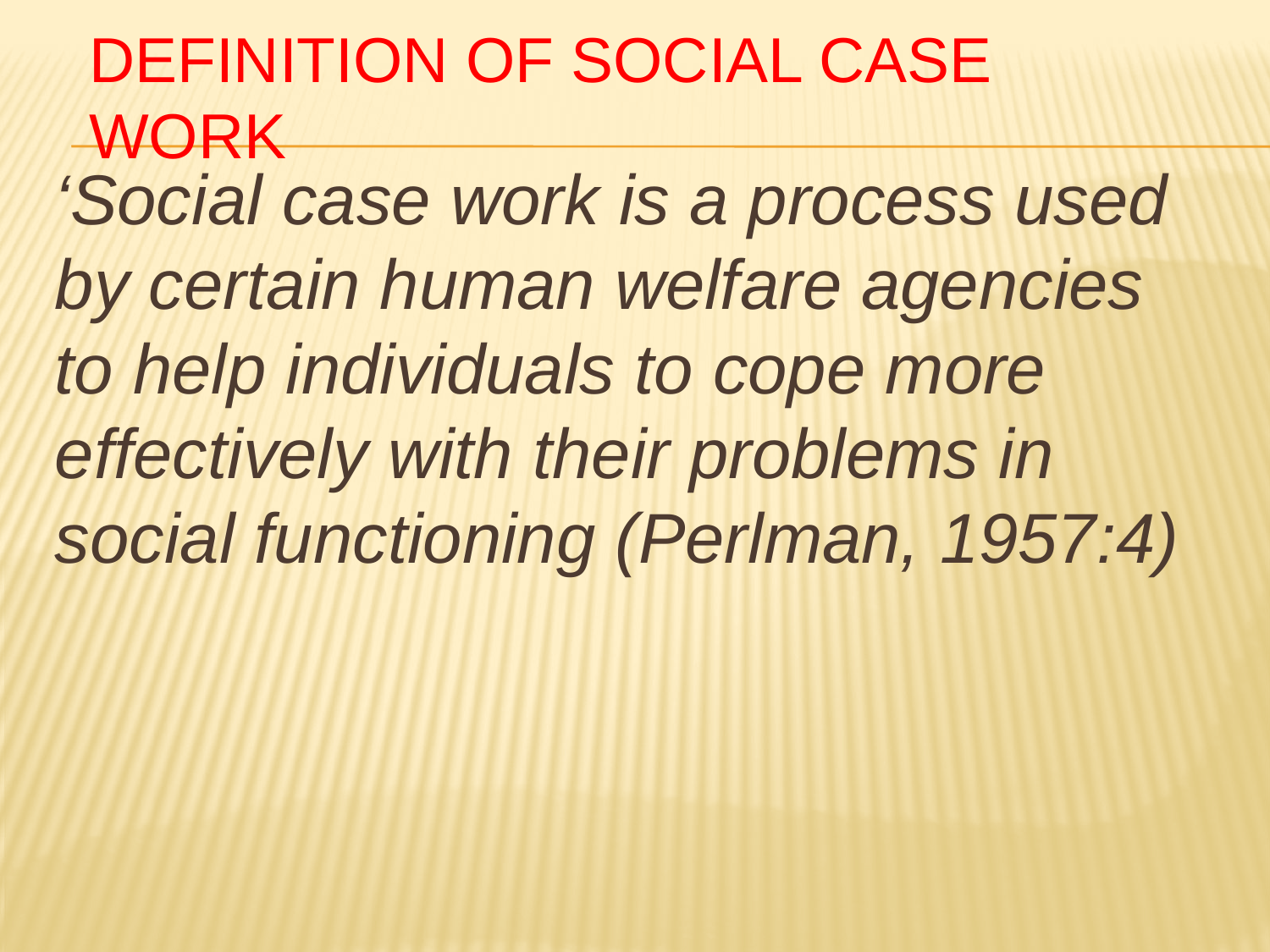

# Definition of Social Case work
‘Social case work is a process used by certain human welfare agencies to help individuals to cope more effectively with their problems in social functioning (Perlman, 1957:4)